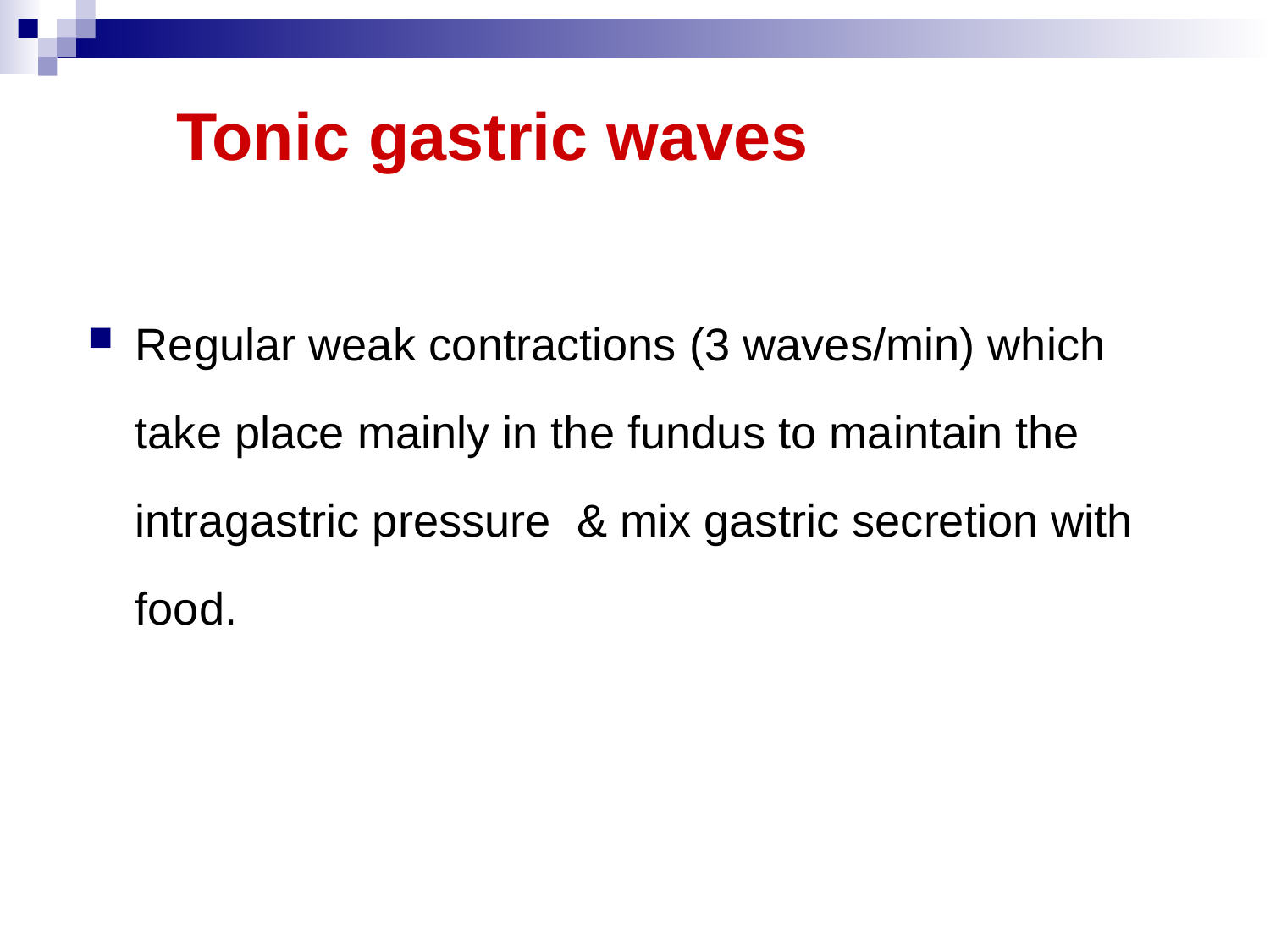

# Tonic gastric waves
Regular weak contractions (3 waves/min) which take place mainly in the fundus to maintain the intragastric pressure  & mix gastric secretion with food.